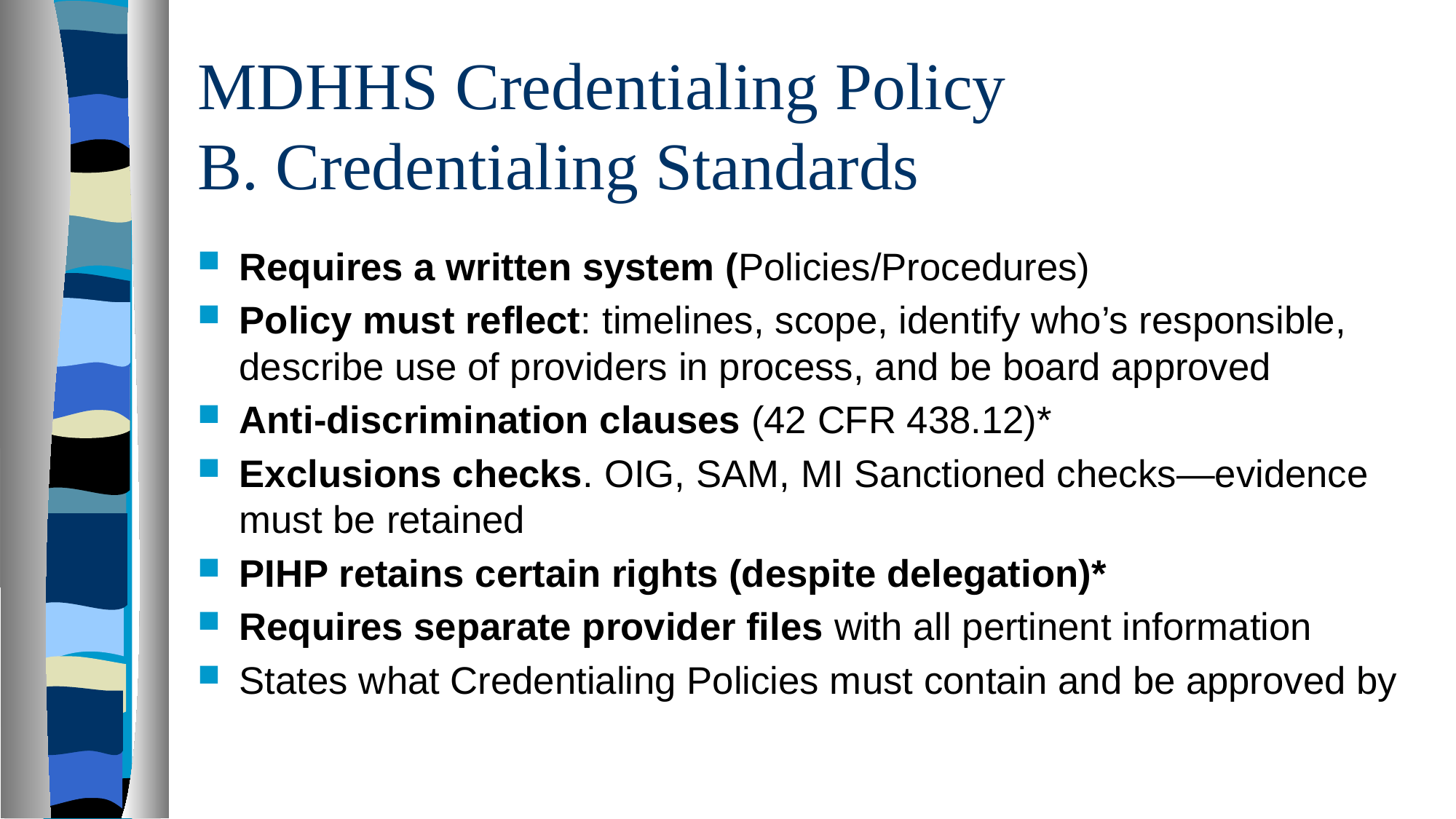

# MDHHS Credentialing Policy B. Credentialing Standards
Requires a written system (Policies/Procedures)
Policy must reflect: timelines, scope, identify who’s responsible, describe use of providers in process, and be board approved
Anti-discrimination clauses (42 CFR 438.12)*
Exclusions checks. OIG, SAM, MI Sanctioned checks—evidence must be retained
PIHP retains certain rights (despite delegation)*
Requires separate provider files with all pertinent information
States what Credentialing Policies must contain and be approved by